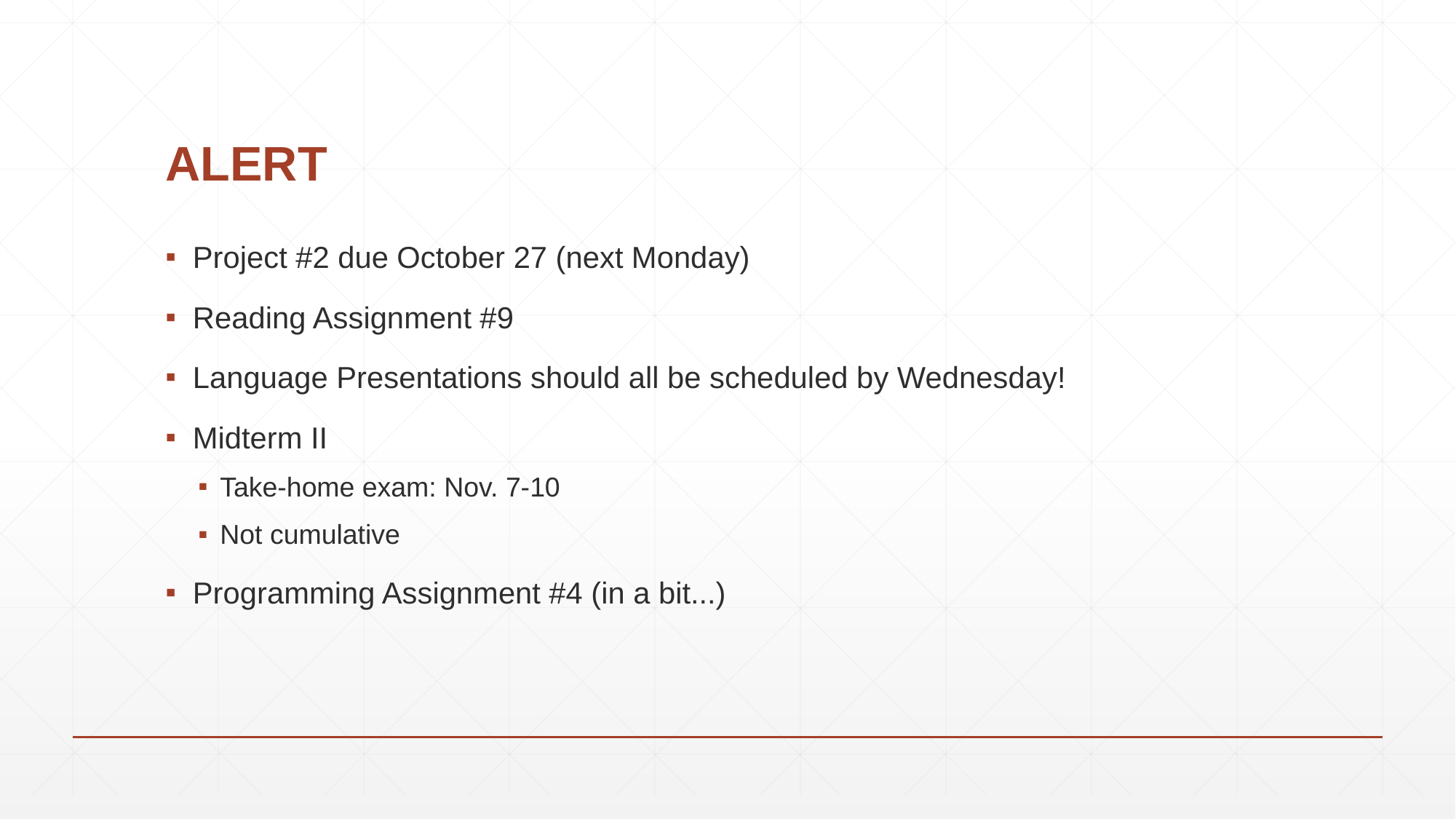

# ALERT
Project #2 due October 27 (next Monday)
Reading Assignment #9
Language Presentations should all be scheduled by Wednesday!
Midterm II
Take-home exam: Nov. 7-10
Not cumulative
Programming Assignment #4 (in a bit...)